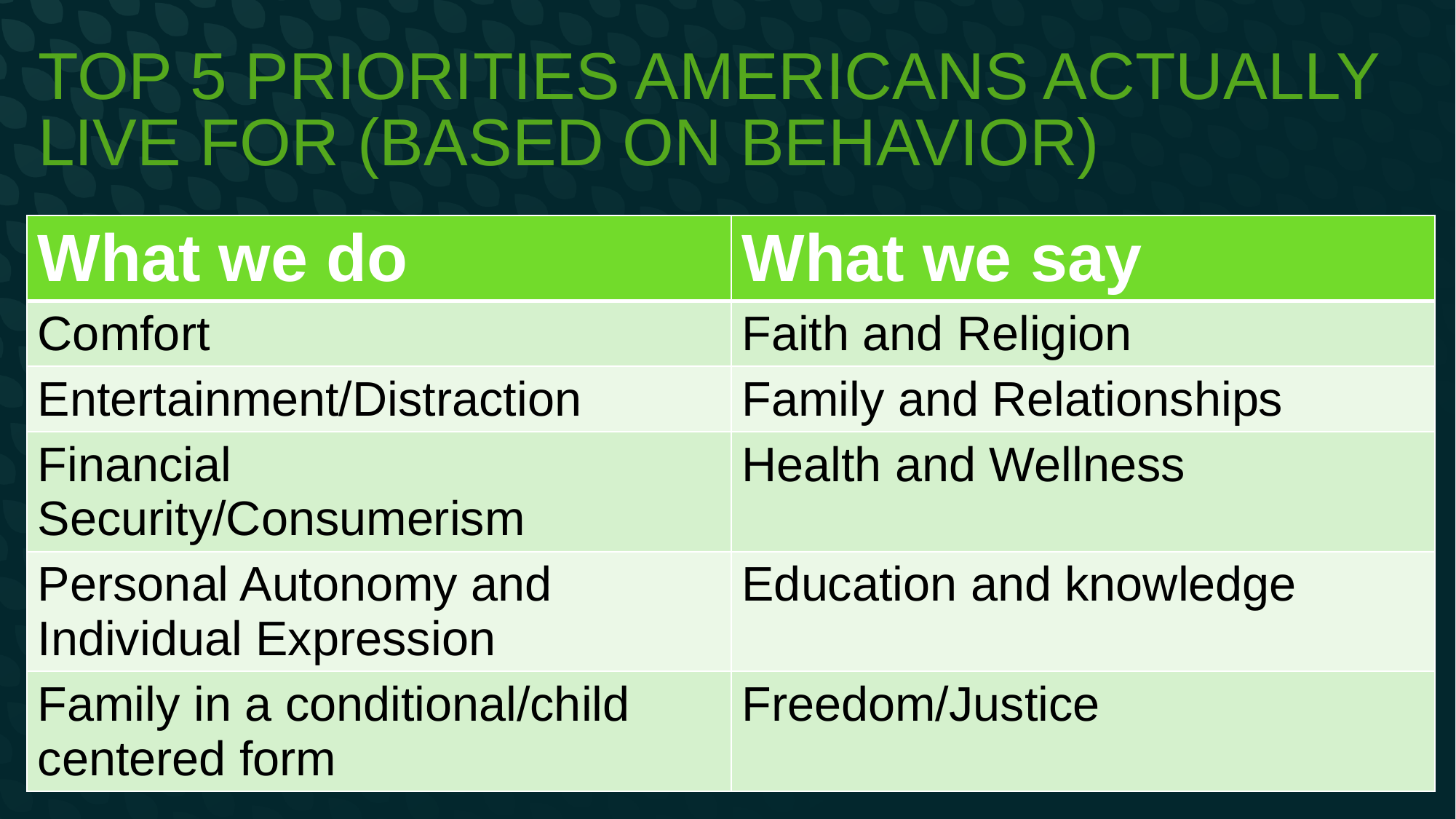

# Top 5 Priorities Americans Actually Live For (Based on Behavior)
| What we do | What we say |
| --- | --- |
| Comfort | Faith and Religion |
| Entertainment/Distraction | Family and Relationships |
| Financial Security/Consumerism | Health and Wellness |
| Personal Autonomy and Individual Expression | Education and knowledge |
| Family in a conditional/child centered form | Freedom/Justice |